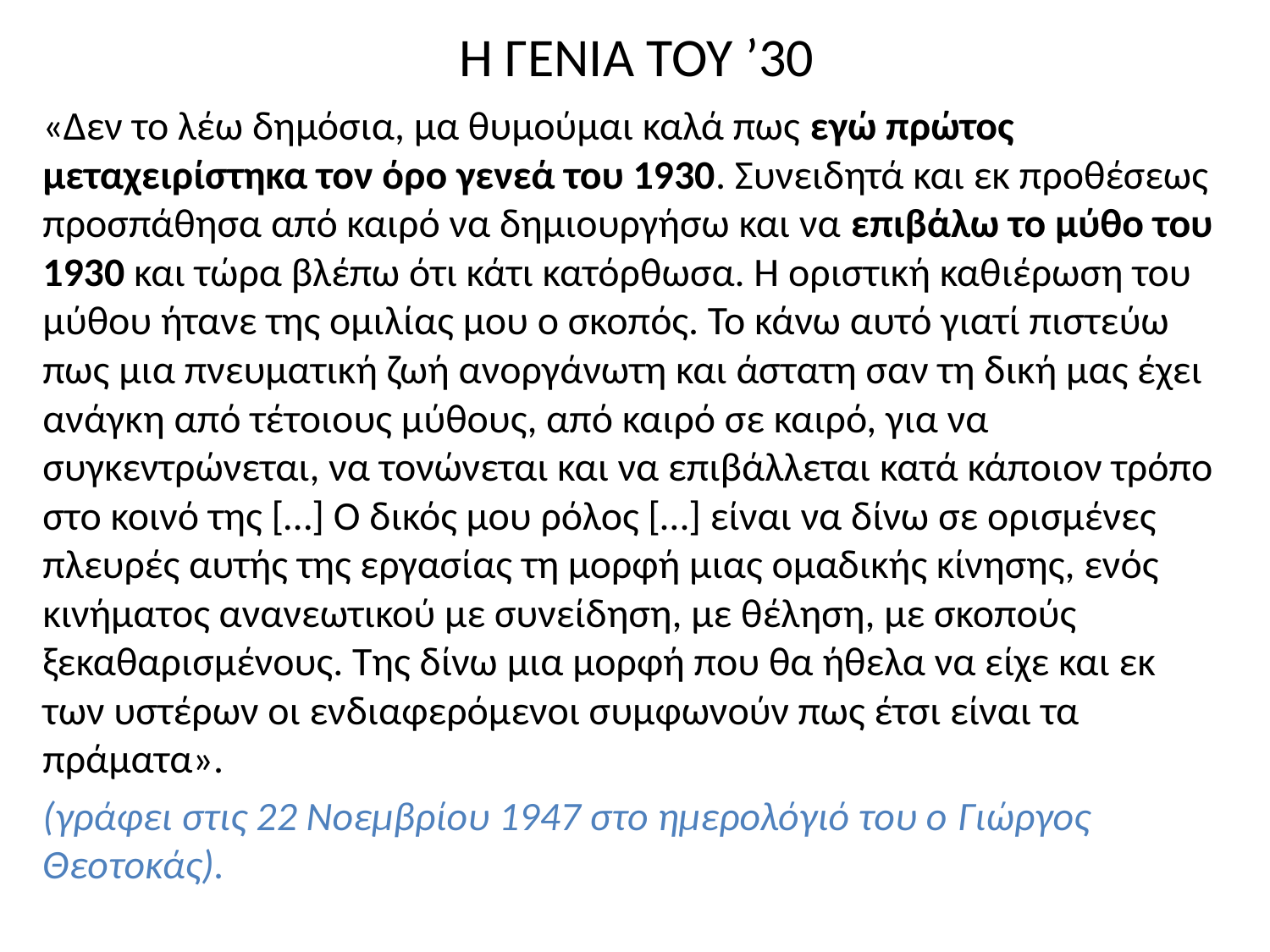

# Η ΓΕΝΙΑ ΤΟΥ ’30
«Δεν το λέω δημόσια, μα θυμούμαι καλά πως εγώ πρώτος μεταχειρίστηκα τον όρο γενεά του 1930. Συνειδητά και εκ προθέσεως προσπάθησα από καιρό να δημιουργήσω και να επιβάλω το μύθο του 1930 και τώρα βλέπω ότι κάτι κατόρθωσα. Η οριστική καθιέρωση του μύθου ήτανε της ομιλίας μου ο σκοπός. Το κάνω αυτό γιατί πιστεύω πως µια πνευματική ζωή ανοργάνωτη και άστατη σαν τη δική µας έχει ανάγκη από τέτοιους μύθους, από καιρό σε καιρό, για να συγκεντρώνεται, να τονώνεται και να επιβάλλεται κατά κάποιον τρόπο στο κοινό της […] Ο δικός μου ρόλος […] είναι να δίνω σε ορισμένες πλευρές αυτής της εργασίας τη μορφή μιας ομαδικής κίνησης, ενός κινήματος ανανεωτικού με συνείδηση, με θέληση, με σκοπούς ξεκαθαρισμένους. Της δίνω μια μορφή που θα ήθελα να είχε και εκ των υστέρων οι ενδιαφερόμενοι συμφωνούν πως έτσι είναι τα πράματα».
(γράφει στις 22 Νοεμβρίου 1947 στο ημερολόγιό του ο Γιώργος Θεοτοκάς).